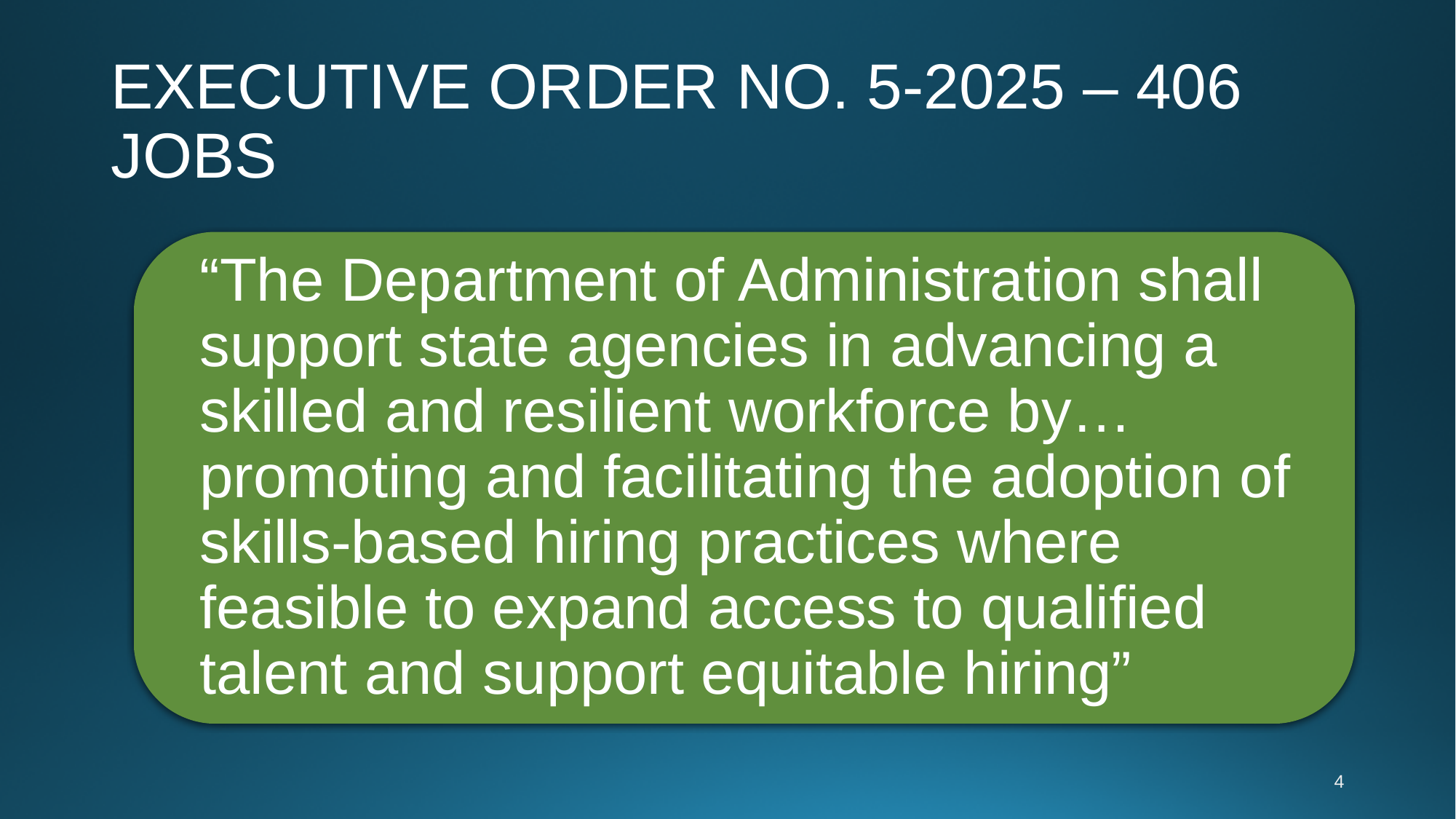

# EXECUTIVE ORDER NO. 5-2025 – 406 JOBS
“The Department of Administration shall support state agencies in advancing a skilled and resilient workforce by…promoting and facilitating the adoption of skills-based hiring practices where feasible to expand access to qualified talent and support equitable hiring”
4